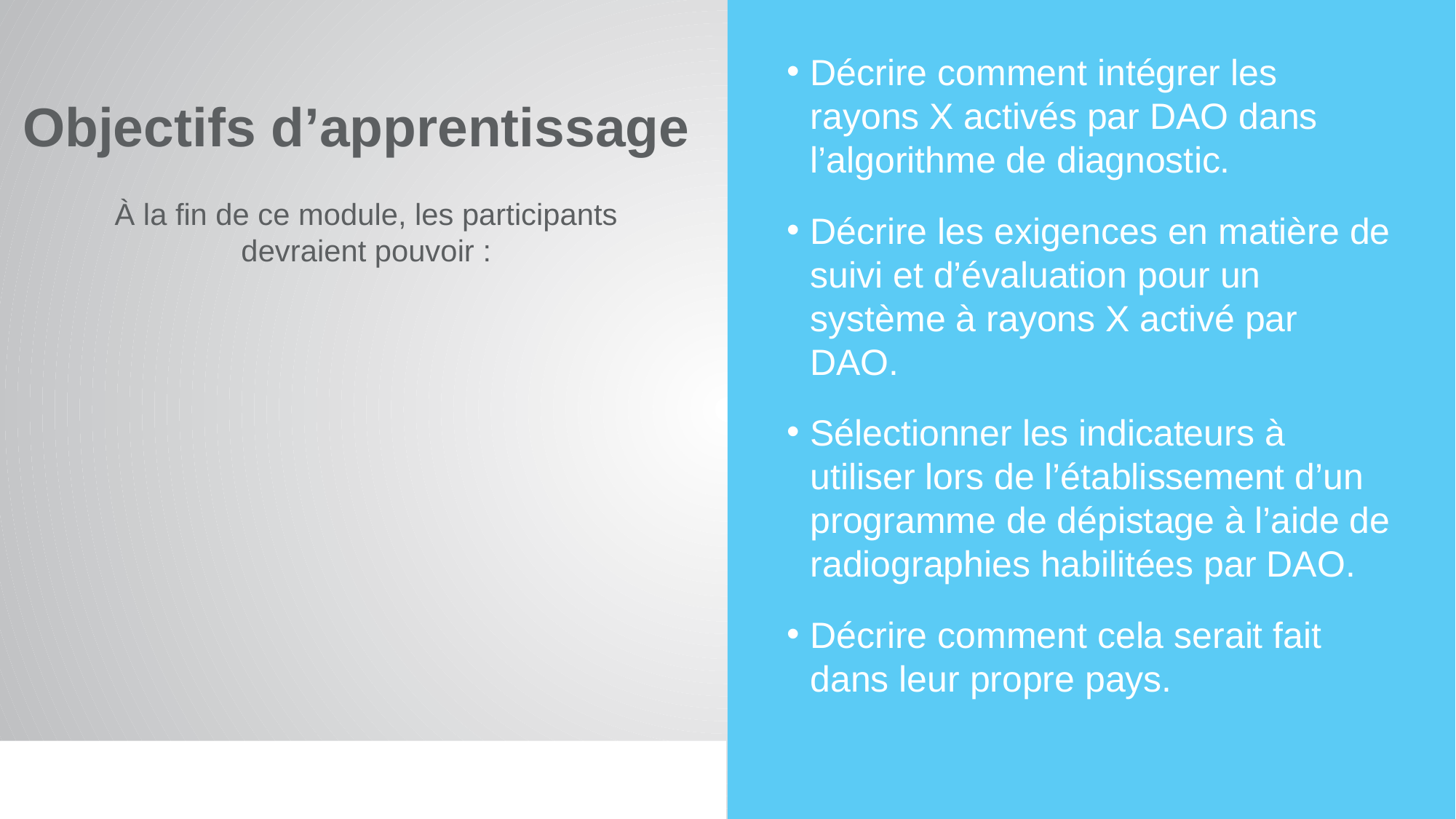

Décrire comment intégrer les rayons X activés par DAO dans l’algorithme de diagnostic.
Décrire les exigences en matière de suivi et d’évaluation pour un système à rayons X activé par DAO.
Sélectionner les indicateurs à utiliser lors de l’établissement d’un programme de dépistage à l’aide de radiographies habilitées par DAO.
Décrire comment cela serait fait dans leur propre pays.

# Objectifs d’apprentissage
À la fin de ce module, les participants devraient pouvoir :